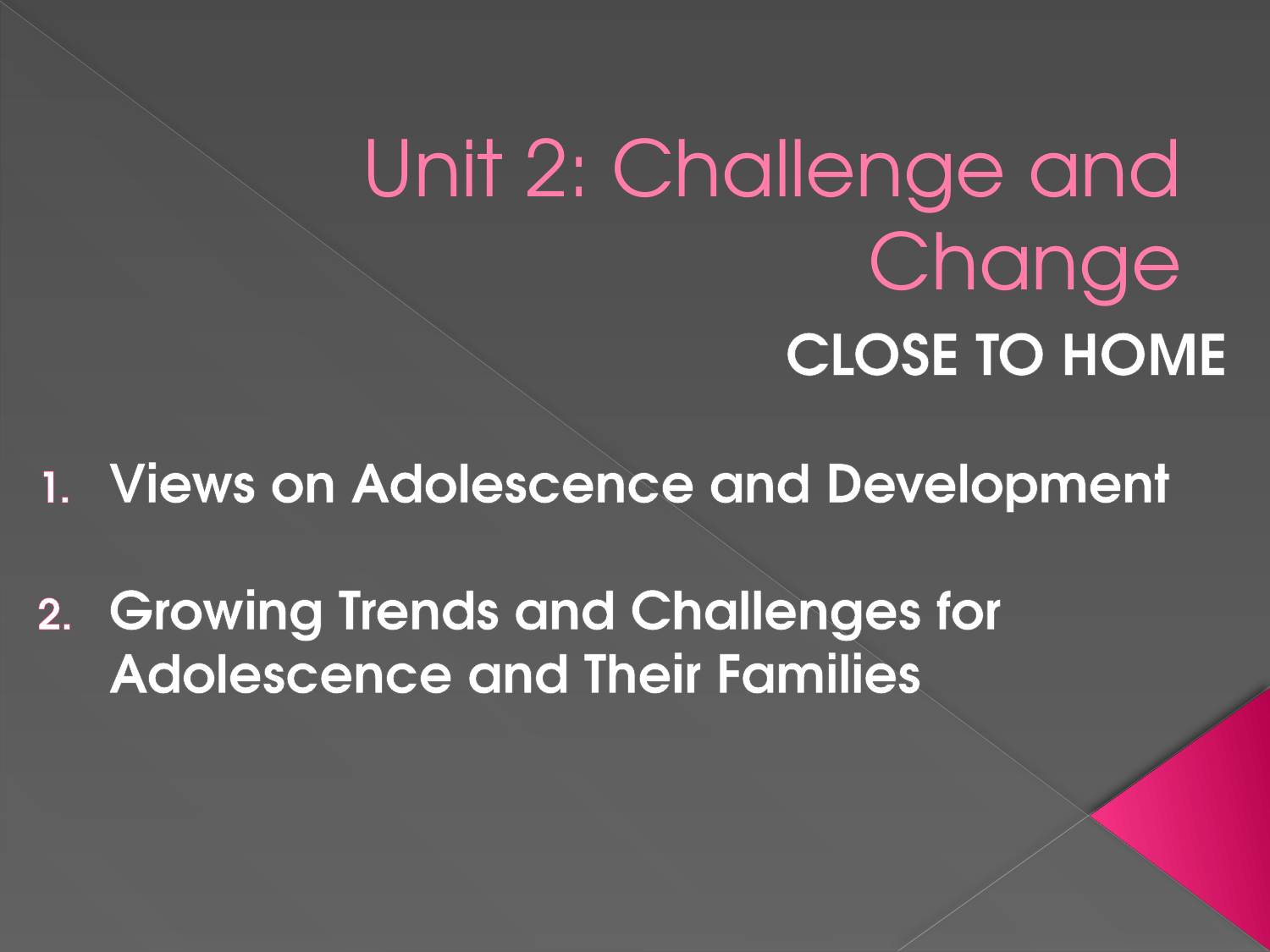

# Unit 2: Challenge and Change
CLOSE TO HOME

Views on Adolescence and Development

Growing Trends and Challenges for Adolescence and Their Families